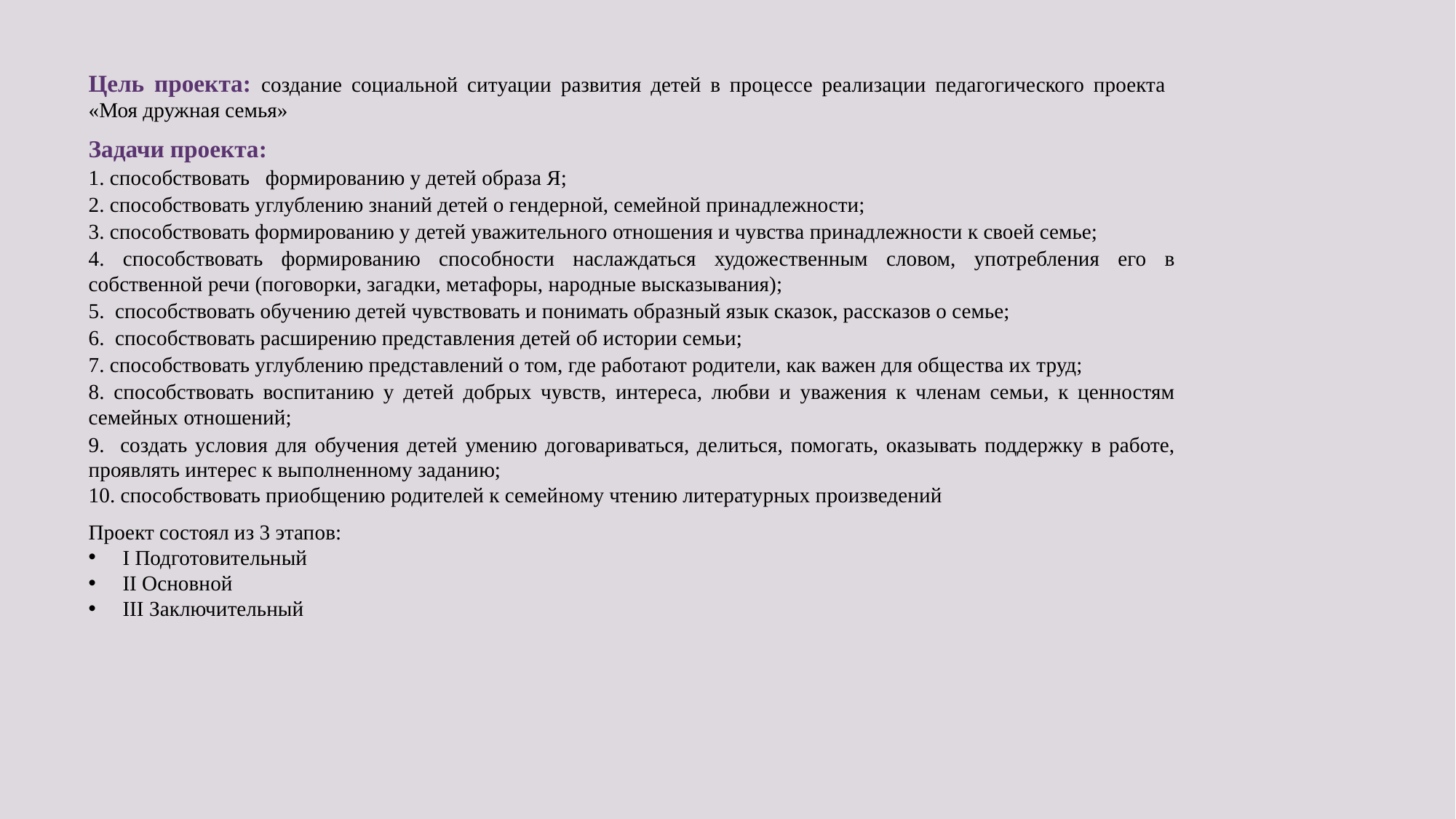

Цель проекта: создание социальной ситуации развития детей в процессе реализации педагогического проекта «Моя дружная семья»
Задачи проекта:
1. способствовать   формированию у детей образа Я;
2. способствовать углублению знаний детей о гендерной, семейной принадлежности;
3. способствовать формированию у детей уважительного отношения и чувства принадлежности к своей семье;
4. способствовать формированию способности наслаждаться художественным словом, употребления его в собственной речи (поговорки, загадки, метафоры, народные высказывания);
5.  способствовать обучению детей чувствовать и понимать образный язык сказок, рассказов о семье;
6.  способствовать расширению представления детей об истории семьи;
7. способствовать углублению представлений о том, где работают родители, как важен для общества их труд;
8. способствовать воспитанию у детей добрых чувств, интереса, любви и уважения к членам семьи, к ценностям семейных отношений;
9.  создать условия для обучения детей умению договариваться, делиться, помогать, оказывать поддержку в работе, проявлять интерес к выполненному заданию;
10. способствовать приобщению родителей к семейному чтению литературных произведений
Проект состоял из 3 этапов:
I Подготовительный
II Основной
III Заключительный